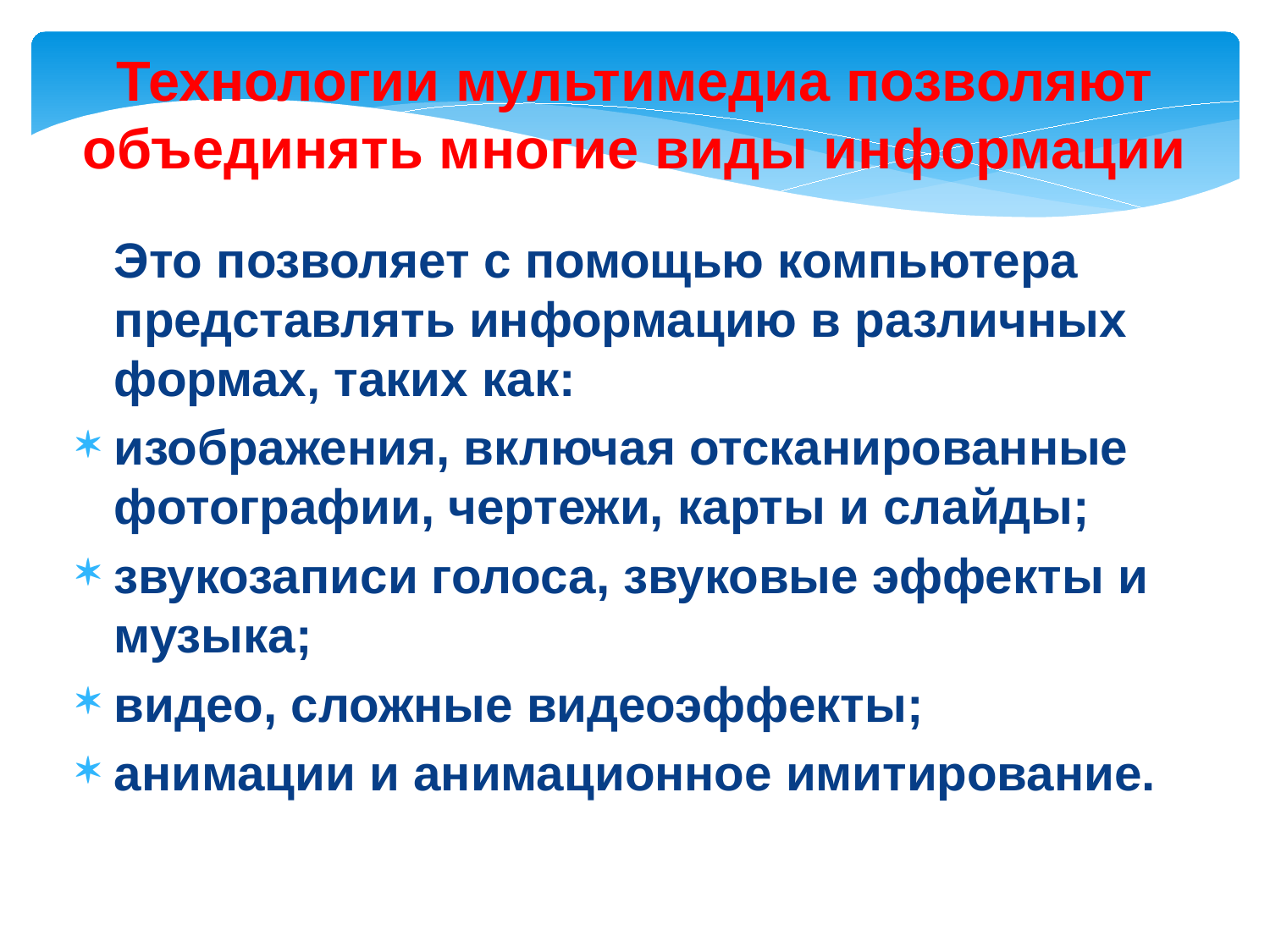

Технологии мультимедиа позволяют объединять многие виды информации
Это позволяет с помощью компьютера представлять информацию в различных формах, таких как:
изображения, включая отсканированные фотографии, чертежи, карты и слайды;
звукозаписи голоса, звуковые эффекты и музыка;
видео, сложные видеоэффекты;
анимации и анимационное имитирование.